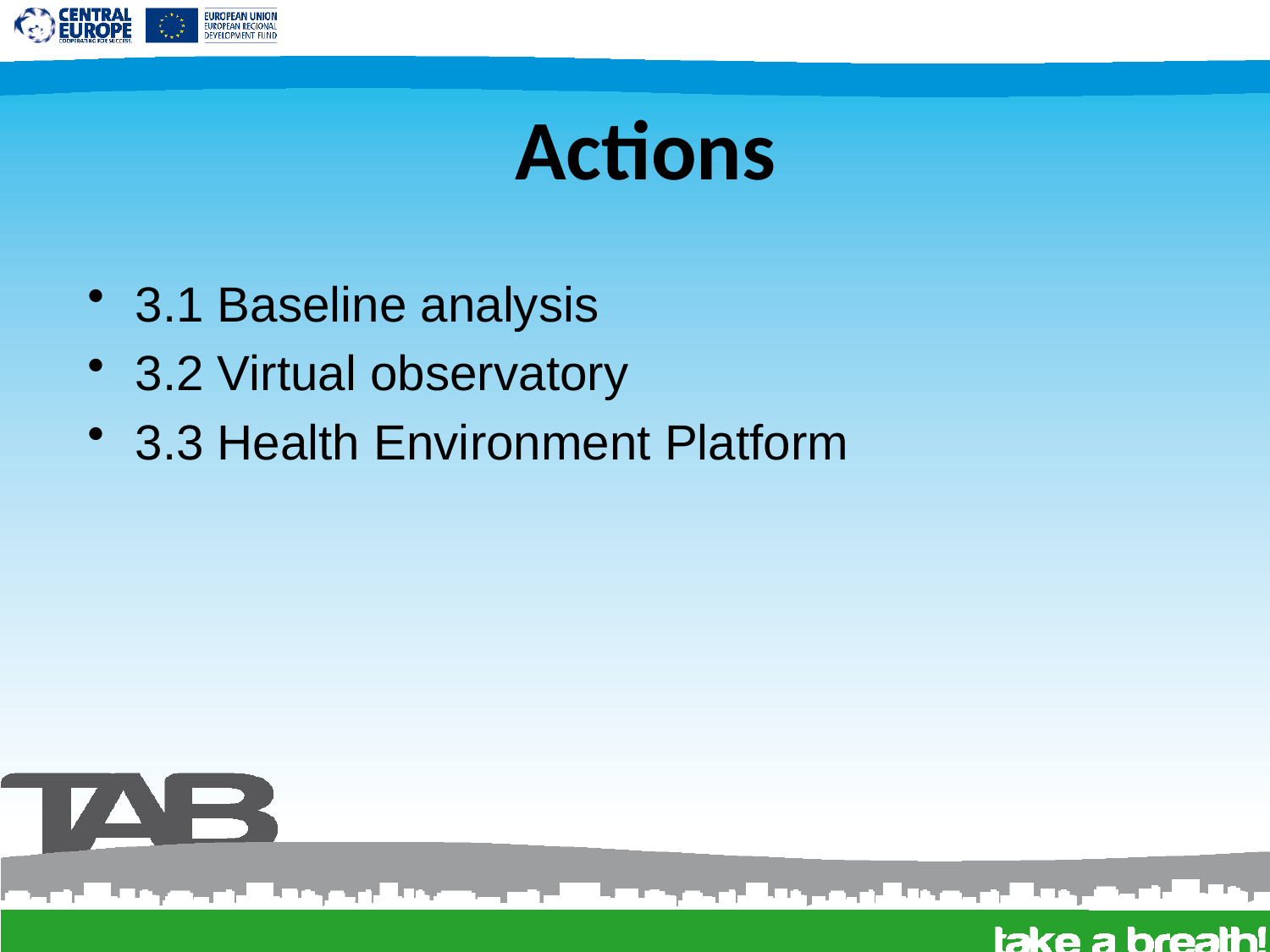

# Actions
3.1 Baseline analysis
3.2 Virtual observatory
3.3 Health Environment Platform